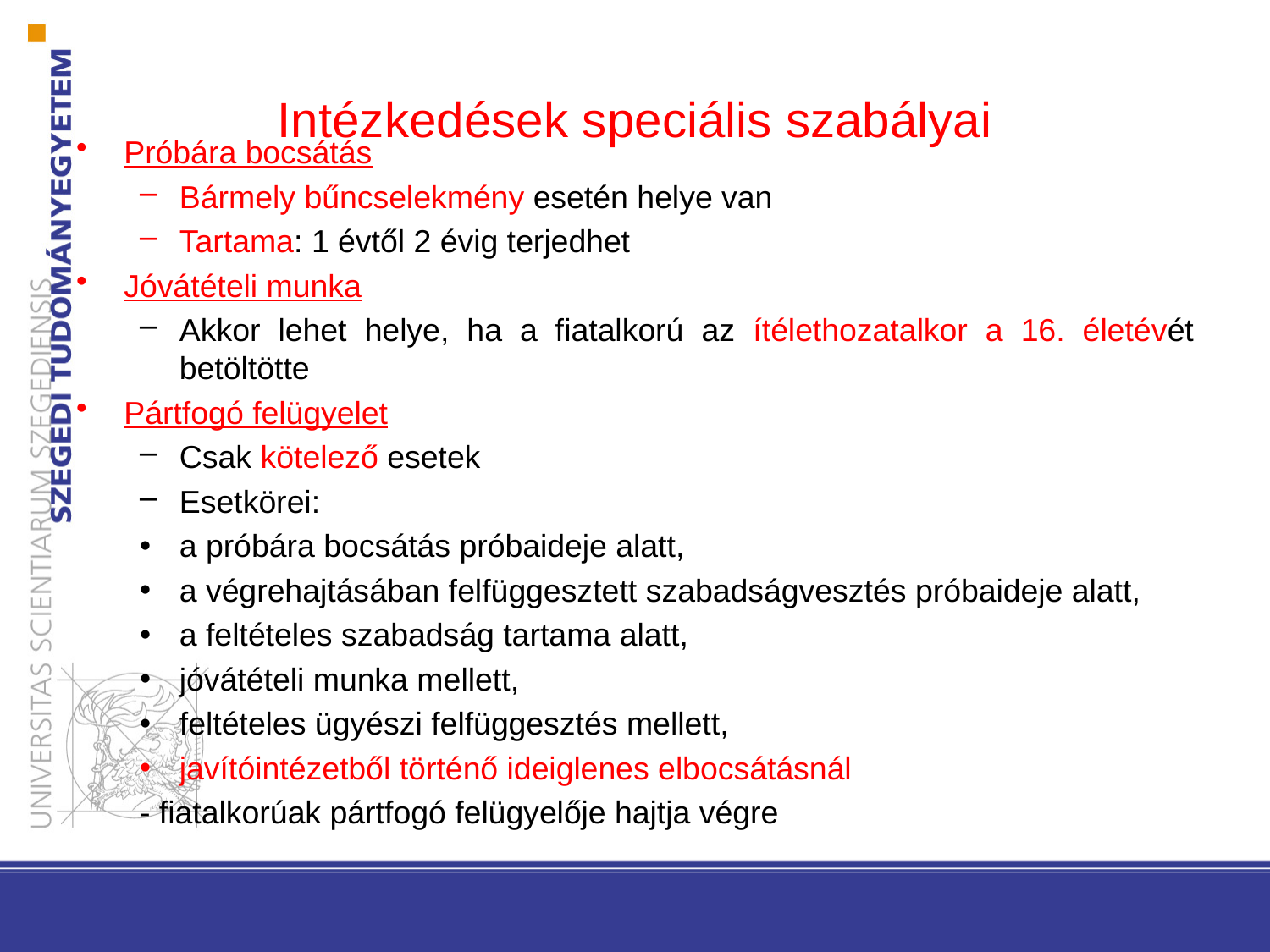

# Intézkedések speciális szabályai
Próbára bocsátás
Bármely bűncselekmény esetén helye van
Tartama: 1 évtől 2 évig terjedhet
Jóvátételi munka
Akkor lehet helye, ha a fiatalkorú az ítélethozatalkor a 16. életévét betöltötte
Pártfogó felügyelet
Csak kötelező esetek
Esetkörei:
a próbára bocsátás próbaideje alatt,
a végrehajtásában felfüggesztett szabadságvesztés próbaideje alatt,
a feltételes szabadság tartama alatt,
jóvátételi munka mellett,
feltételes ügyészi felfüggesztés mellett,
javítóintézetből történő ideiglenes elbocsátásnál
- fiatalkorúak pártfogó felügyelője hajtja végre